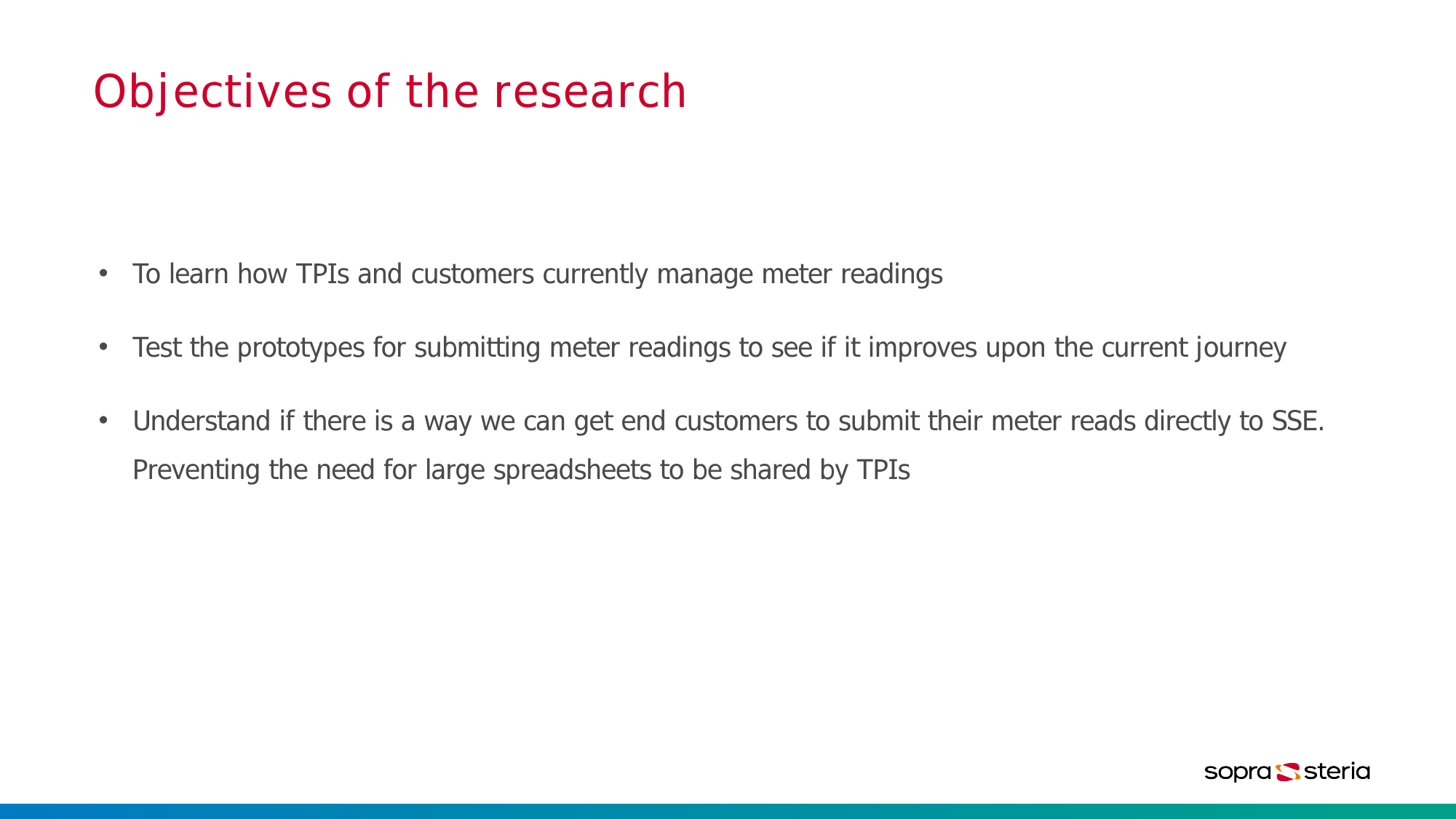

# Objectives of the research
To learn how TPIs and customers currently manage meter readings
Test the prototypes for submitting meter readings to see if it improves upon the current journey
Understand if there is a way we can get end customers to submit their meter reads directly to SSE. Preventing the need for large spreadsheets to be shared by TPIs
4